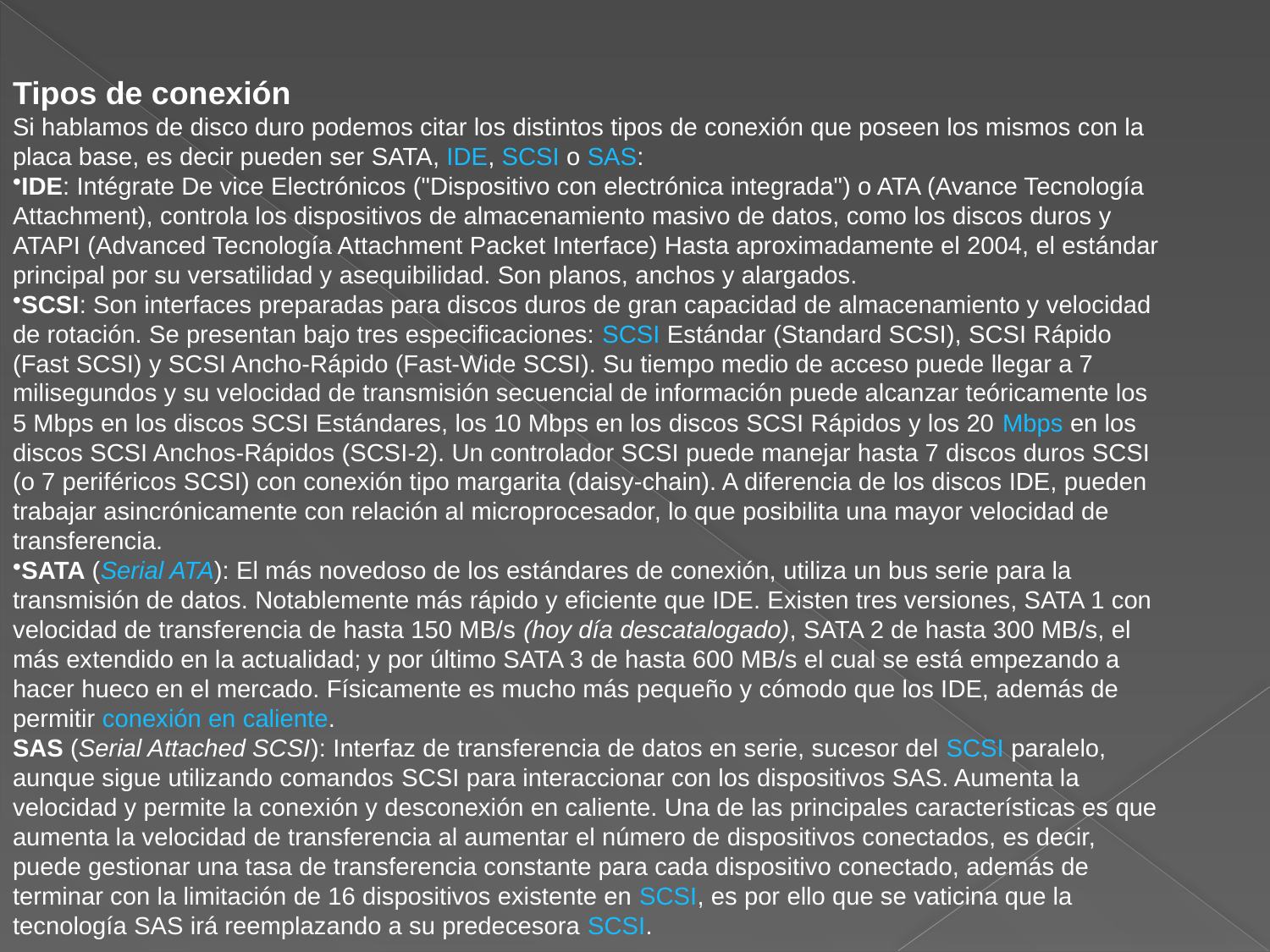

Tipos de conexión
Si hablamos de disco duro podemos citar los distintos tipos de conexión que poseen los mismos con la placa base, es decir pueden ser SATA, IDE, SCSI o SAS:
IDE: Intégrate De vice Electrónicos ("Dispositivo con electrónica integrada") o ATA (Avance Tecnología Attachment), controla los dispositivos de almacenamiento masivo de datos, como los discos duros y ATAPI (Advanced Tecnología Attachment Packet Interface) Hasta aproximadamente el 2004, el estándar principal por su versatilidad y asequibilidad. Son planos, anchos y alargados.
SCSI: Son interfaces preparadas para discos duros de gran capacidad de almacenamiento y velocidad de rotación. Se presentan bajo tres especificaciones: SCSI Estándar (Standard SCSI), SCSI Rápido (Fast SCSI) y SCSI Ancho-Rápido (Fast-Wide SCSI). Su tiempo medio de acceso puede llegar a 7 milisegundos y su velocidad de transmisión secuencial de información puede alcanzar teóricamente los 5 Mbps en los discos SCSI Estándares, los 10 Mbps en los discos SCSI Rápidos y los 20 Mbps en los discos SCSI Anchos-Rápidos (SCSI-2). Un controlador SCSI puede manejar hasta 7 discos duros SCSI (o 7 periféricos SCSI) con conexión tipo margarita (daisy-chain). A diferencia de los discos IDE, pueden trabajar asincrónicamente con relación al microprocesador, lo que posibilita una mayor velocidad de transferencia.
SATA (Serial ATA): El más novedoso de los estándares de conexión, utiliza un bus serie para la transmisión de datos. Notablemente más rápido y eficiente que IDE. Existen tres versiones, SATA 1 con velocidad de transferencia de hasta 150 MB/s (hoy día descatalogado), SATA 2 de hasta 300 MB/s, el más extendido en la actualidad; y por último SATA 3 de hasta 600 MB/s el cual se está empezando a hacer hueco en el mercado. Físicamente es mucho más pequeño y cómodo que los IDE, además de permitir conexión en caliente.
SAS (Serial Attached SCSI): Interfaz de transferencia de datos en serie, sucesor del SCSI paralelo, aunque sigue utilizando comandos SCSI para interaccionar con los dispositivos SAS. Aumenta la velocidad y permite la conexión y desconexión en caliente. Una de las principales características es que aumenta la velocidad de transferencia al aumentar el número de dispositivos conectados, es decir, puede gestionar una tasa de transferencia constante para cada dispositivo conectado, además de terminar con la limitación de 16 dispositivos existente en SCSI, es por ello que se vaticina que la tecnología SAS irá reemplazando a su predecesora SCSI.